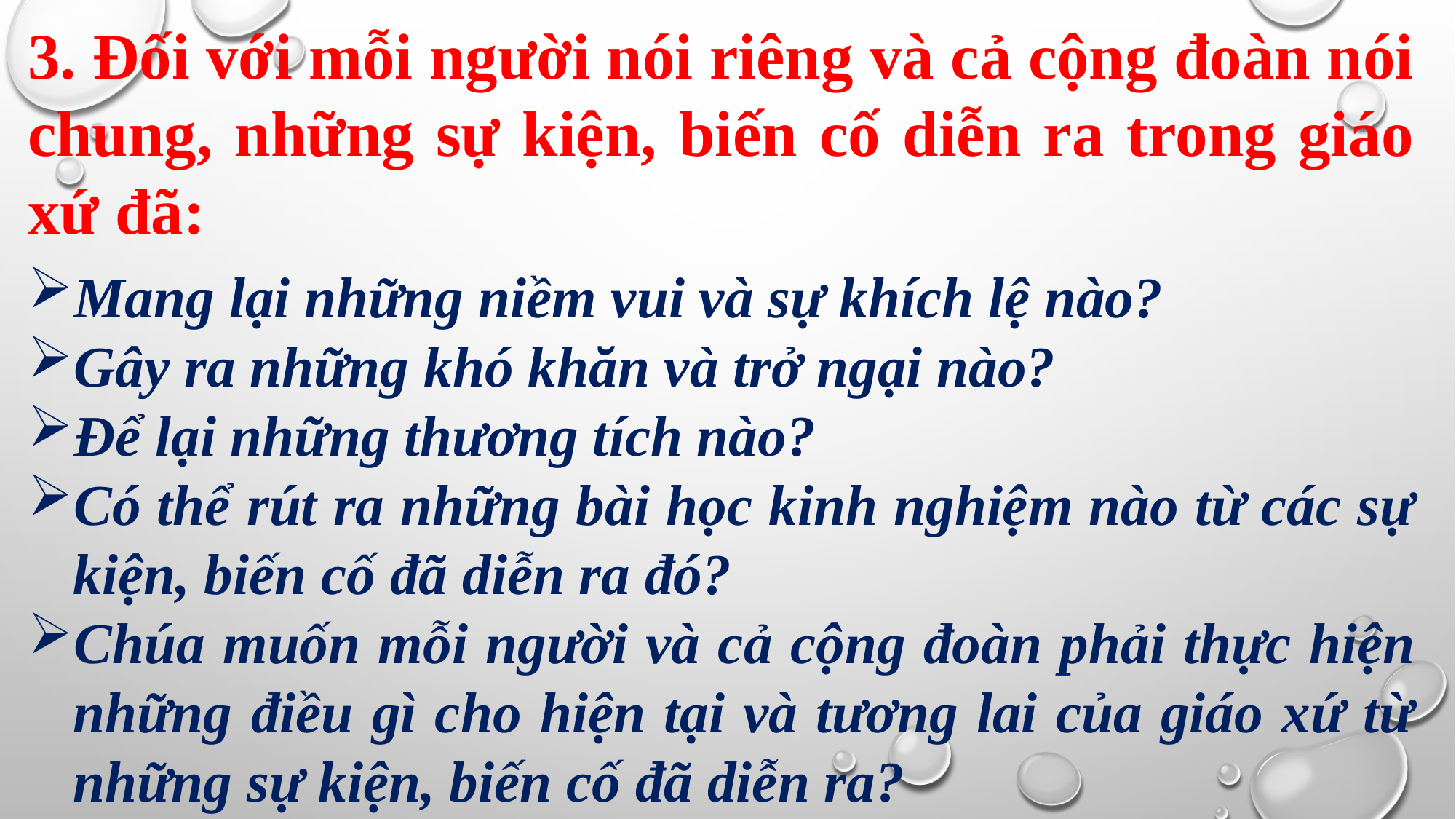

3. Đối với mỗi người nói riêng và cả cộng đoàn nói chung, những sự kiện, biến cố diễn ra trong giáo xứ đã:
Mang lại những niềm vui và sự khích lệ nào?
Gây ra những khó khăn và trở ngại nào?
Để lại những thương tích nào?
Có thể rút ra những bài học kinh nghiệm nào từ các sự kiện, biến cố đã diễn ra đó?
Chúa muốn mỗi người và cả cộng đoàn phải thực hiện những điều gì cho hiện tại và tương lai của giáo xứ từ những sự kiện, biến cố đã diễn ra?